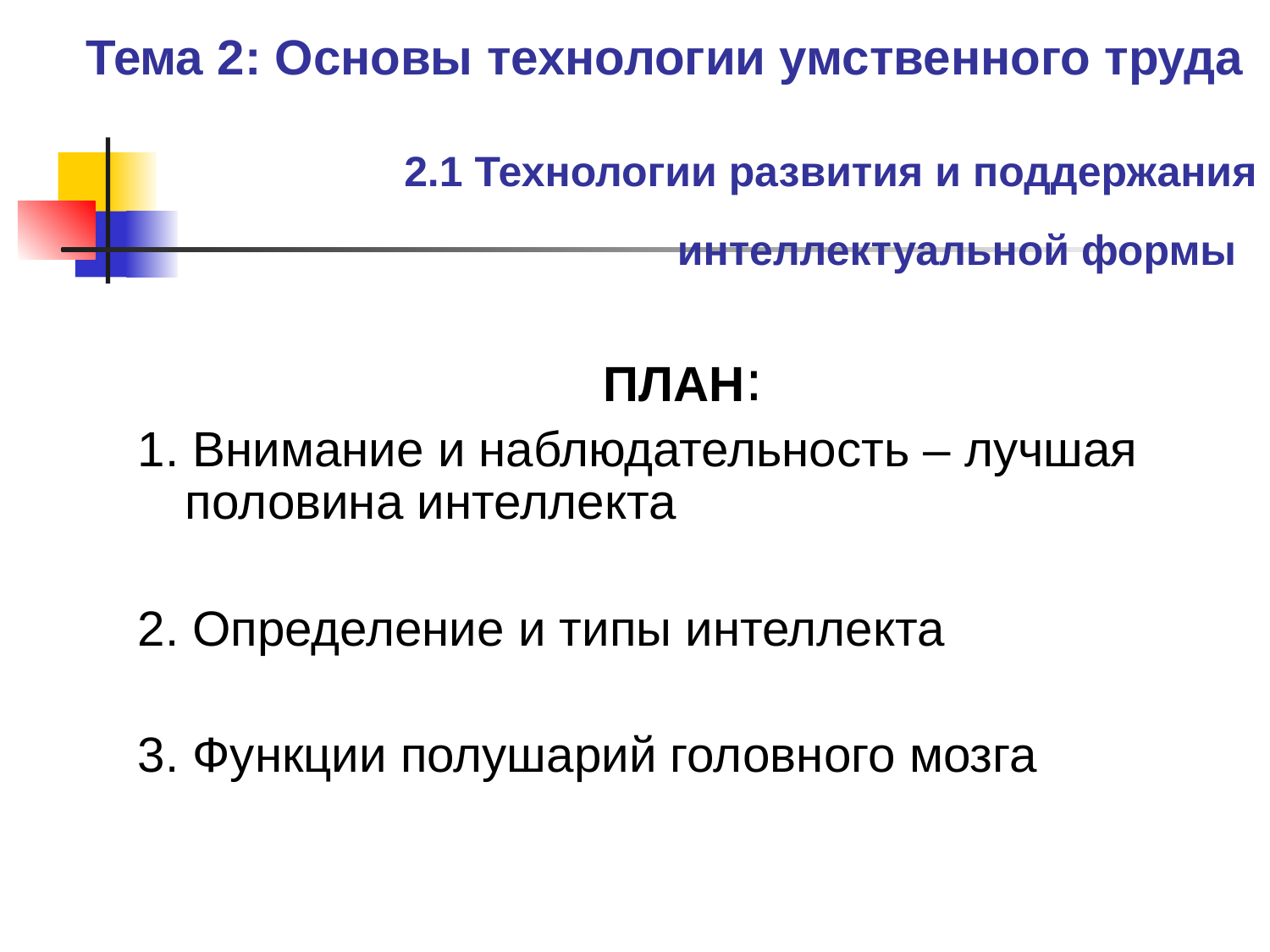

# Тема 2: Основы технологии умственного труда 2.1 Технологии развития и поддержания интеллектуальной формы

ПЛАН:
1. Внимание и наблюдательность – лучшая   половина интеллекта

2. Определение и типы интеллекта

3. Функции полушарий головного мозга